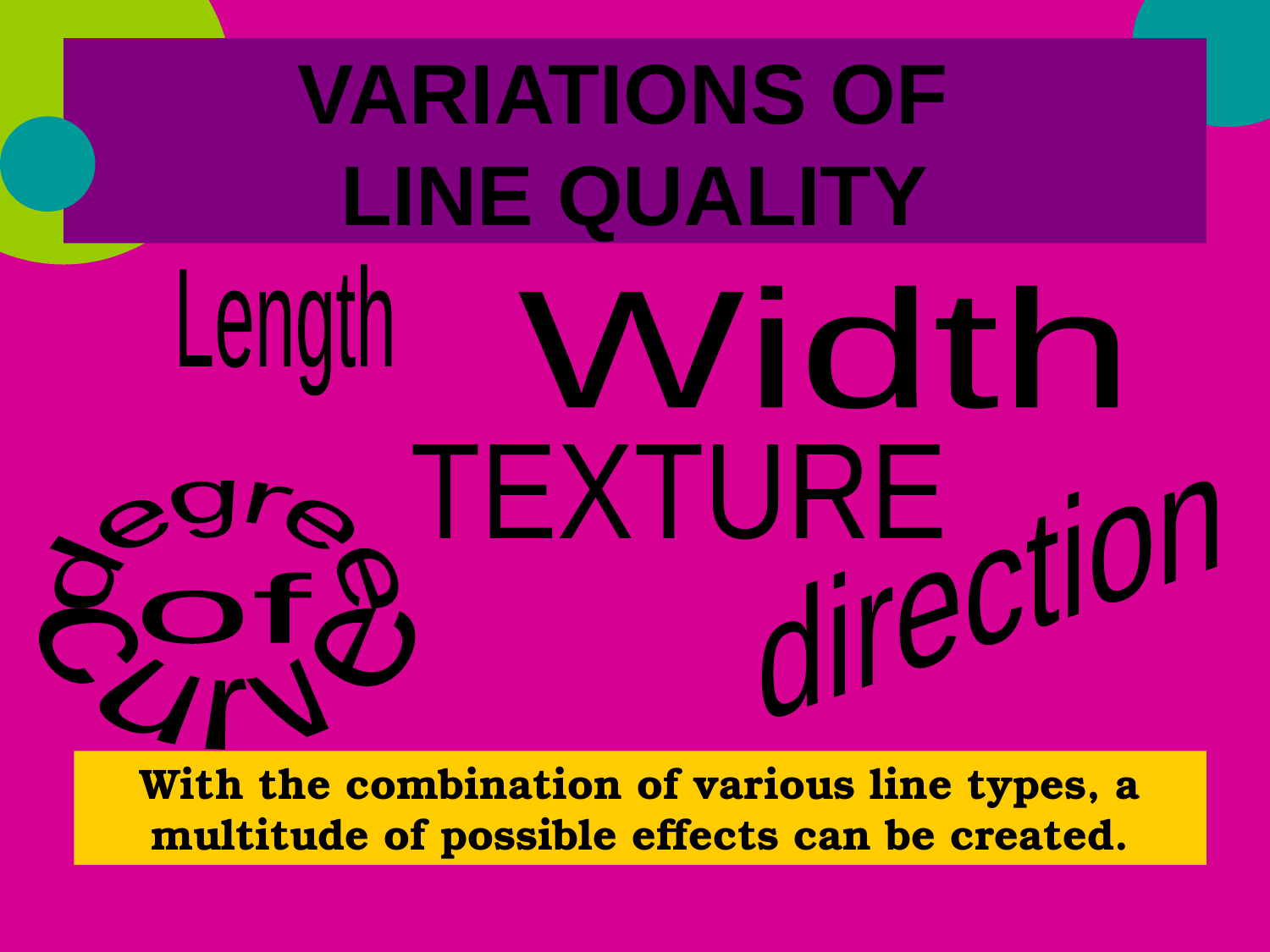

# VARIATIONS OF LINE QUALITY

Length
Width
TEXTURE
direction
degree
of
curve
With the combination of various line types, a multitude of possible effects can be created.